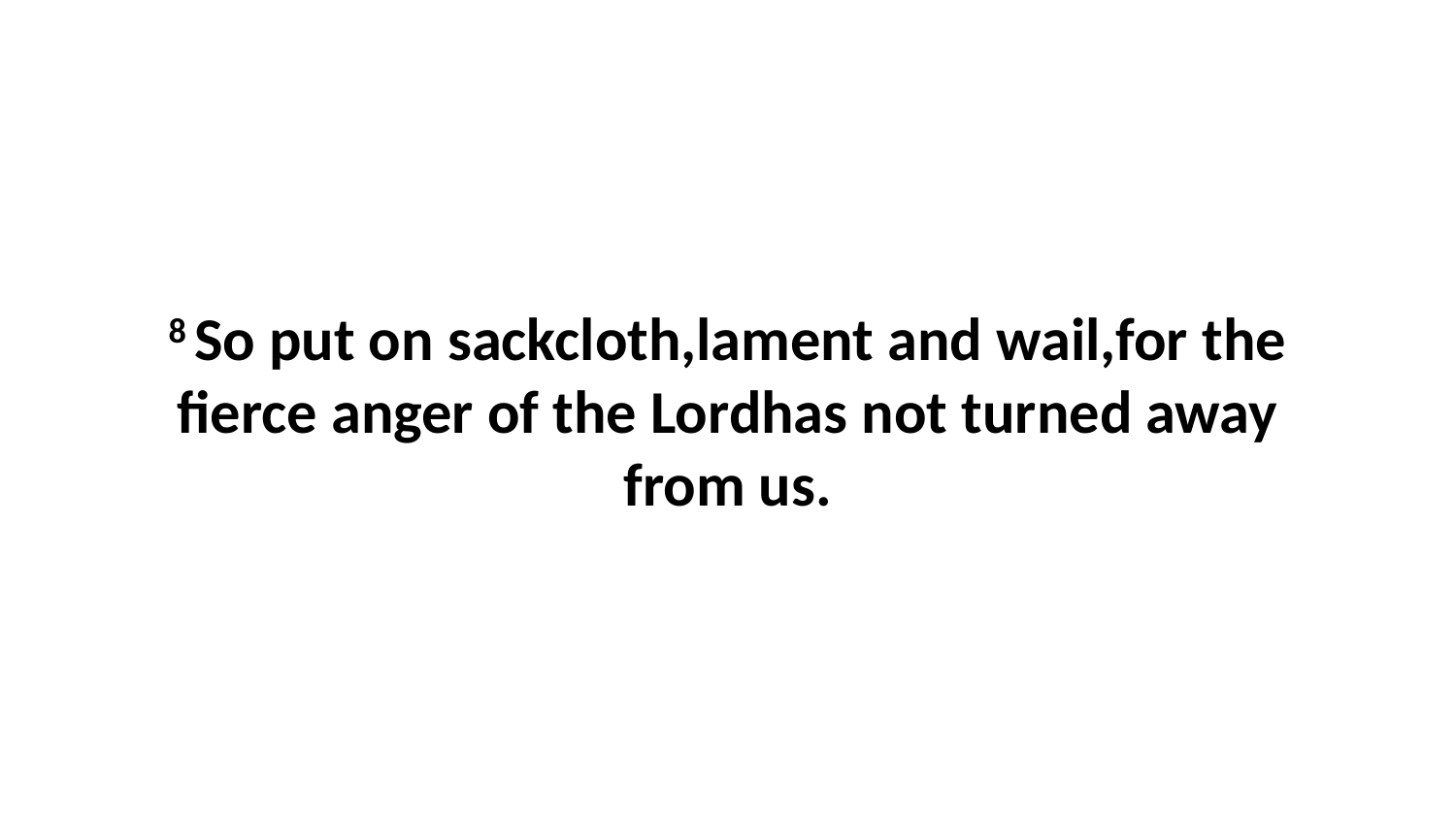

8 So put on sackcloth,lament and wail,for the fierce anger of the Lordhas not turned away from us.